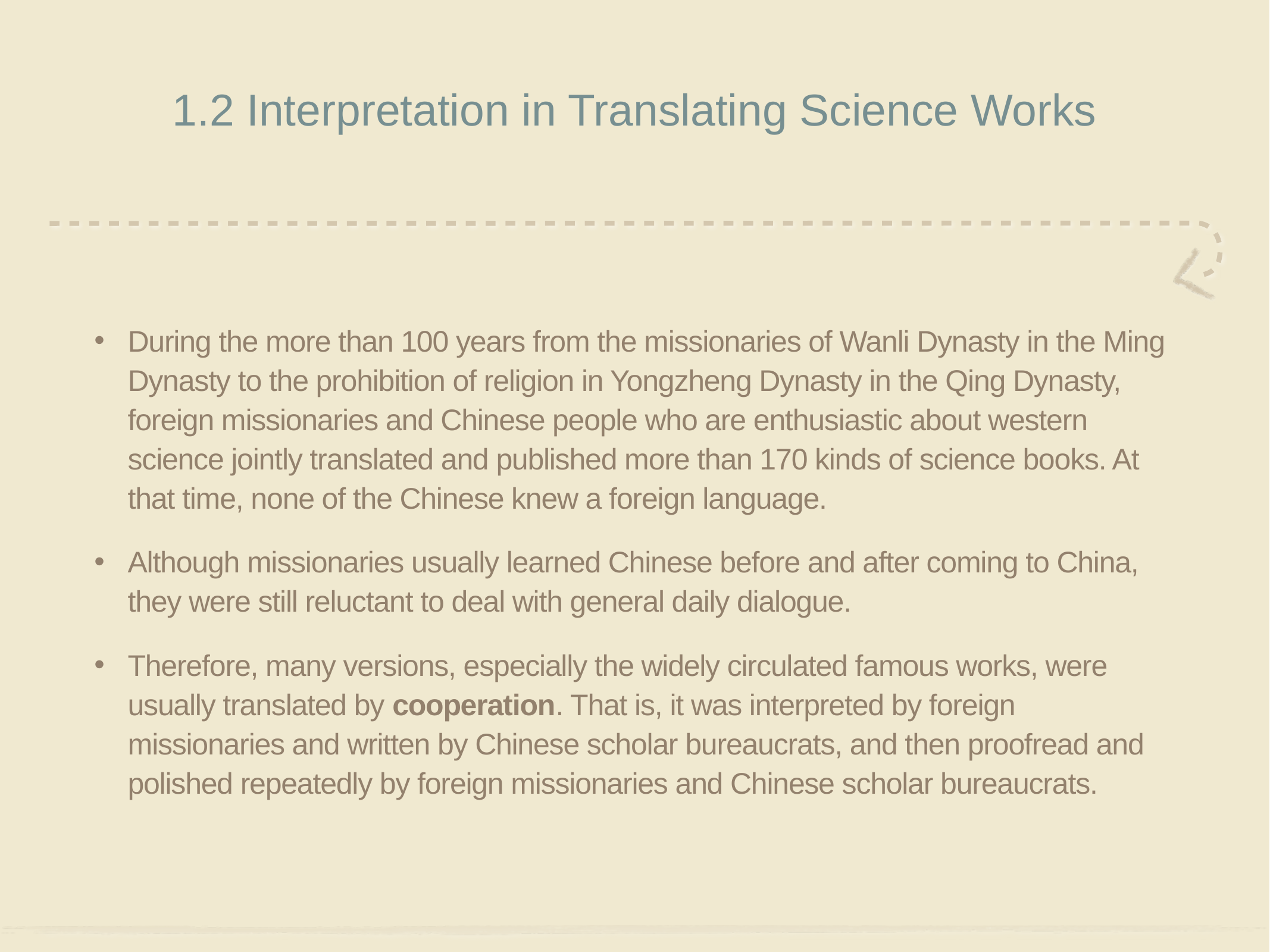

# 1.2 Interpretation in Translating Science Works
During the more than 100 years from the missionaries of Wanli Dynasty in the Ming Dynasty to the prohibition of religion in Yongzheng Dynasty in the Qing Dynasty, foreign missionaries and Chinese people who are enthusiastic about western science jointly translated and published more than 170 kinds of science books. At that time, none of the Chinese knew a foreign language.
Although missionaries usually learned Chinese before and after coming to China, they were still reluctant to deal with general daily dialogue.
Therefore, many versions, especially the widely circulated famous works, were usually translated by cooperation. That is, it was interpreted by foreign missionaries and written by Chinese scholar bureaucrats, and then proofread and polished repeatedly by foreign missionaries and Chinese scholar bureaucrats.